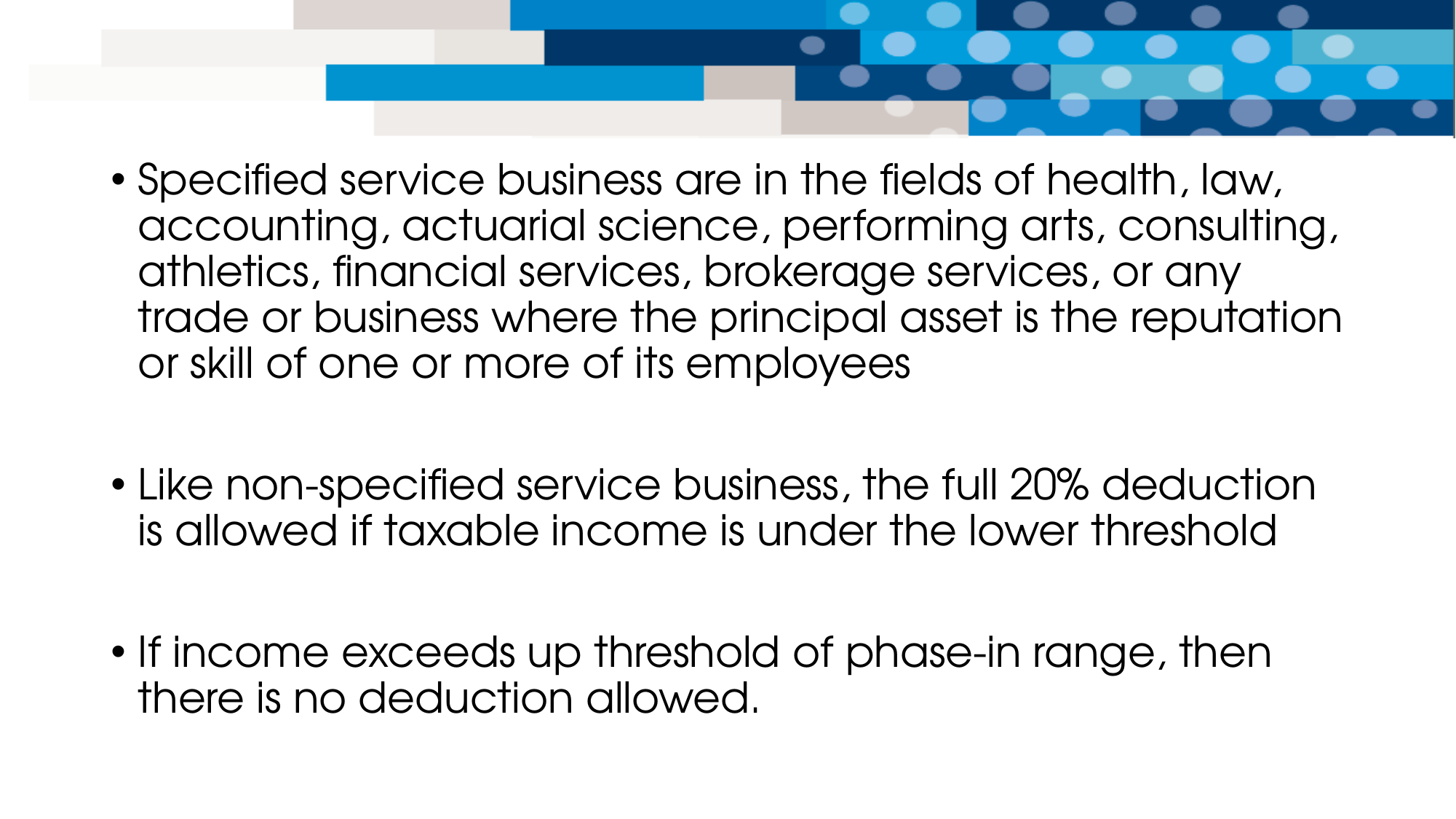

Specified service business are in the fields of health, law, accounting, actuarial science, performing arts, consulting, athletics, financial services, brokerage services, or any trade or business where the principal asset is the reputation or skill of one or more of its employees

Like non-specified service business, the full 20% deduction is allowed if taxable income is under the lower threshold

If income exceeds up threshold of phase-in range, then there is no deduction allowed.